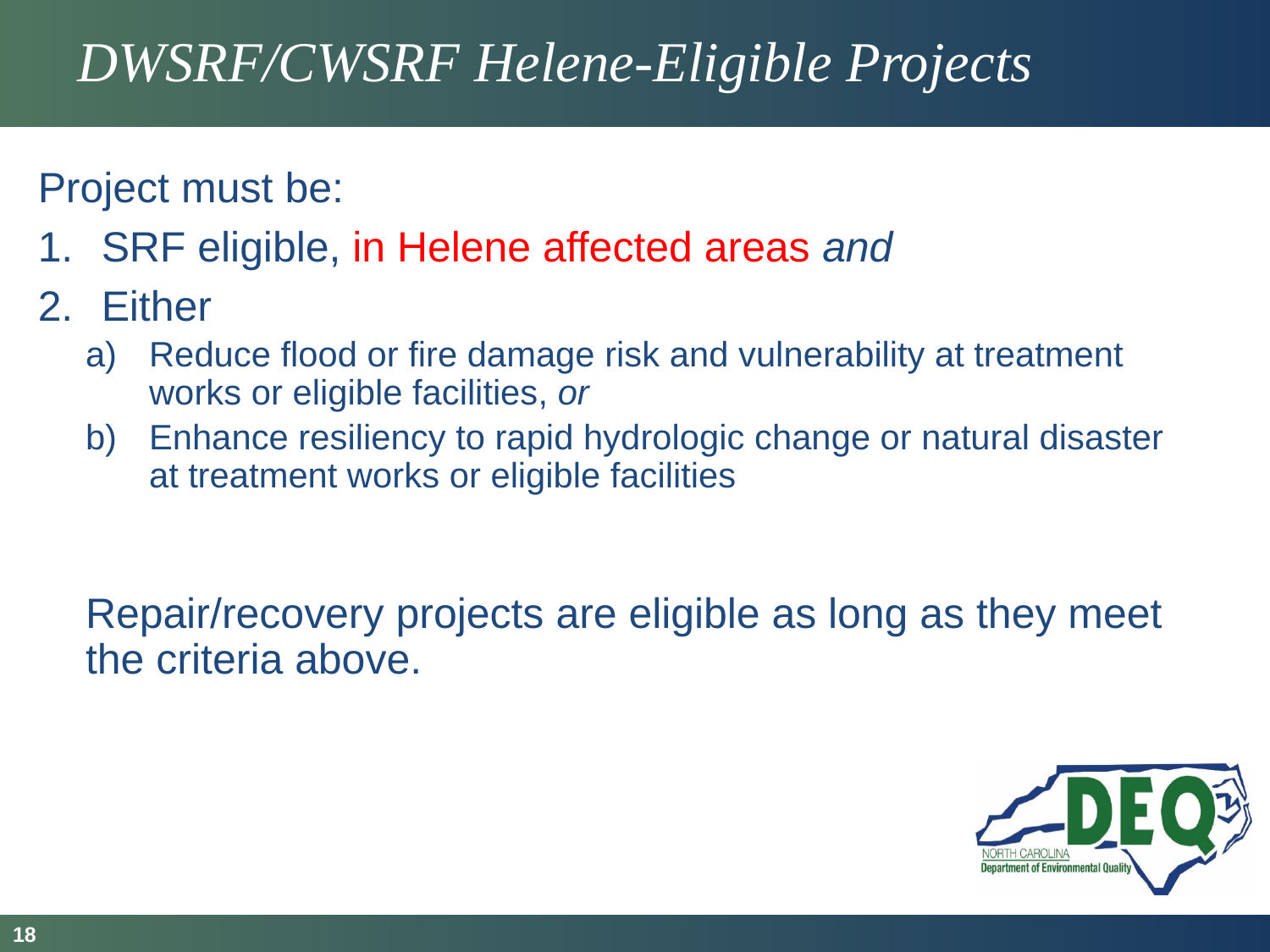

# DWSRF/CWSRF Helene-Eligible Projects
Project must be:
SRF eligible, in Helene affected areas and
Either
Reduce flood or fire damage risk and vulnerability at treatment works or eligible facilities, or
Enhance resiliency to rapid hydrologic change or natural disaster at treatment works or eligible facilities

Repair/recovery projects are eligible as long as they meet the criteria above.

18